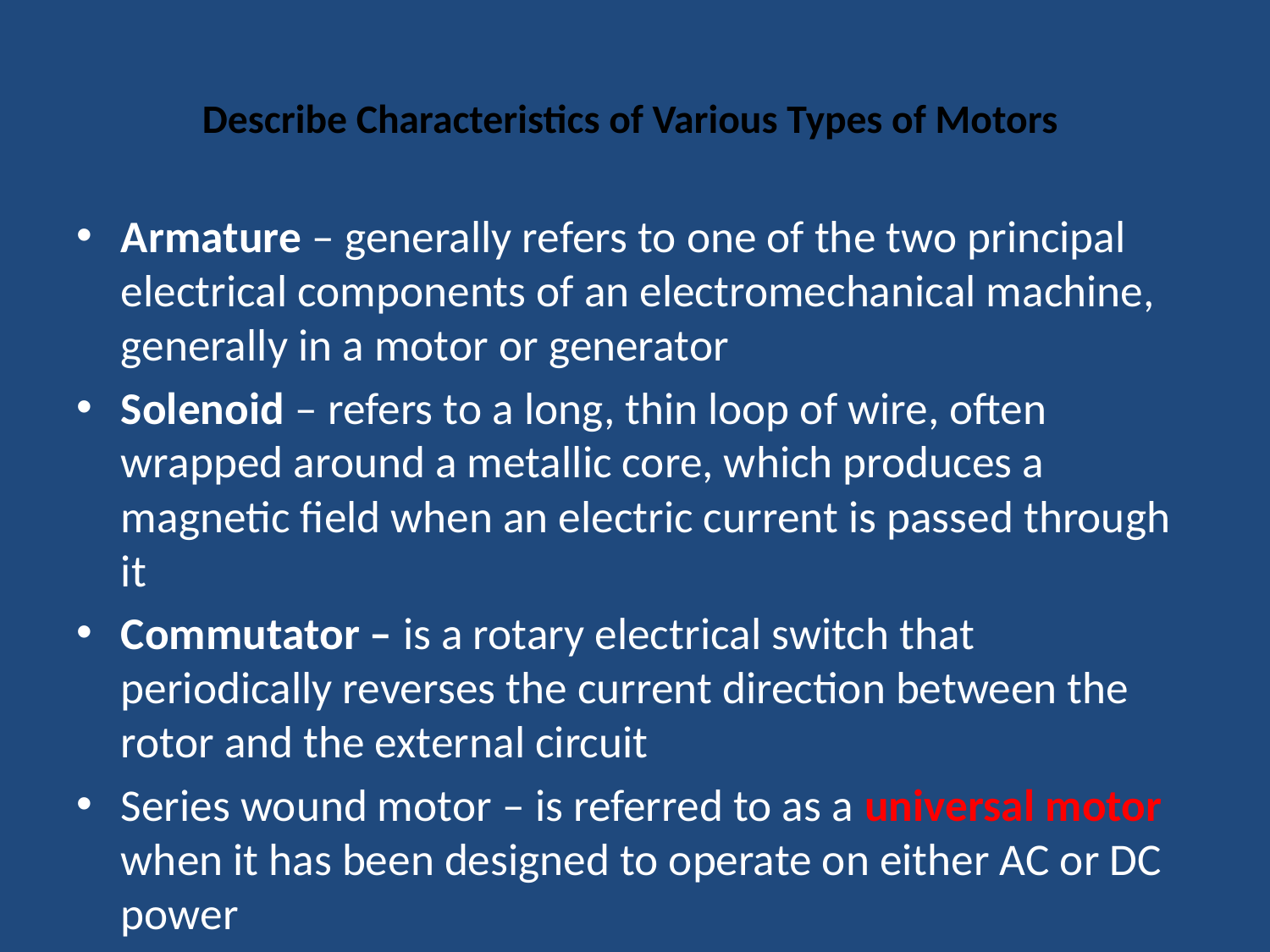

# Describe Characteristics of Various Types of Motors
Armature – generally refers to one of the two principal electrical components of an electromechanical machine, generally in a motor or generator
Solenoid – refers to a long, thin loop of wire, often wrapped around a metallic core, which produces a magnetic field when an electric current is passed through it
Commutator – is a rotary electrical switch that periodically reverses the current direction between the rotor and the external circuit
Series wound motor – is referred to as a universal motor when it has been designed to operate on either AC or DC power